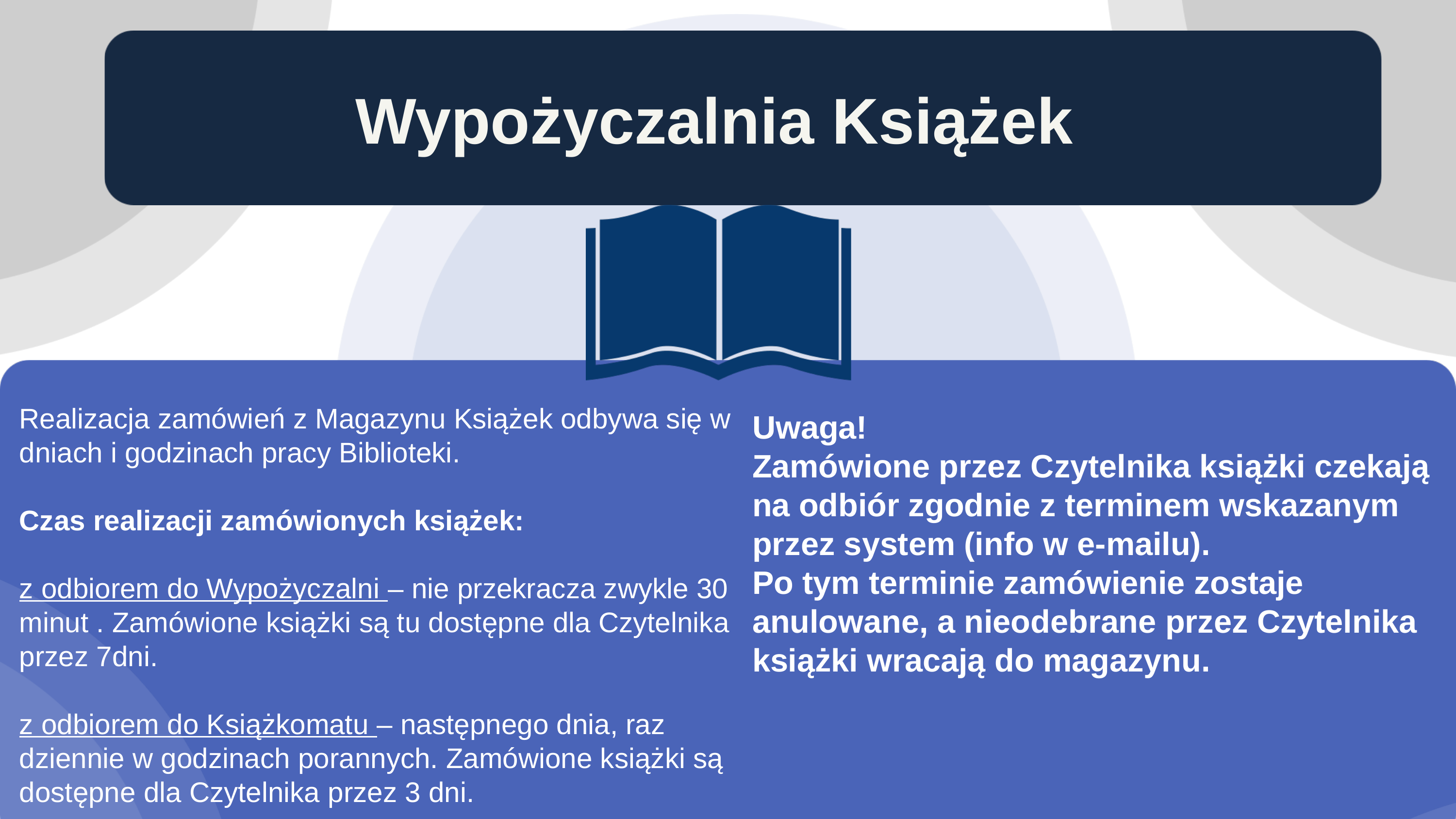

Wypożyczalnia Książek

Realizacja zamówień z Magazynu Książek odbywa się w dniach i godzinach pracy Biblioteki.

Czas realizacji zamówionych książek:

z odbiorem do Wypożyczalni – nie przekracza zwykle 30 minut . Zamówione książki są tu dostępne dla Czytelnika przez 7dni.

z odbiorem do Książkomatu – następnego dnia, raz dziennie w godzinach porannych. Zamówione książki są dostępne dla Czytelnika przez 3 dni.

Uwaga!
Zamówione przez Czytelnika książki czekają na odbiór zgodnie z terminem wskazanym przez system (info w e-mailu).
Po tym terminie zamówienie zostaje anulowane, a nieodebrane przez Czytelnika książki wracają do magazynu.